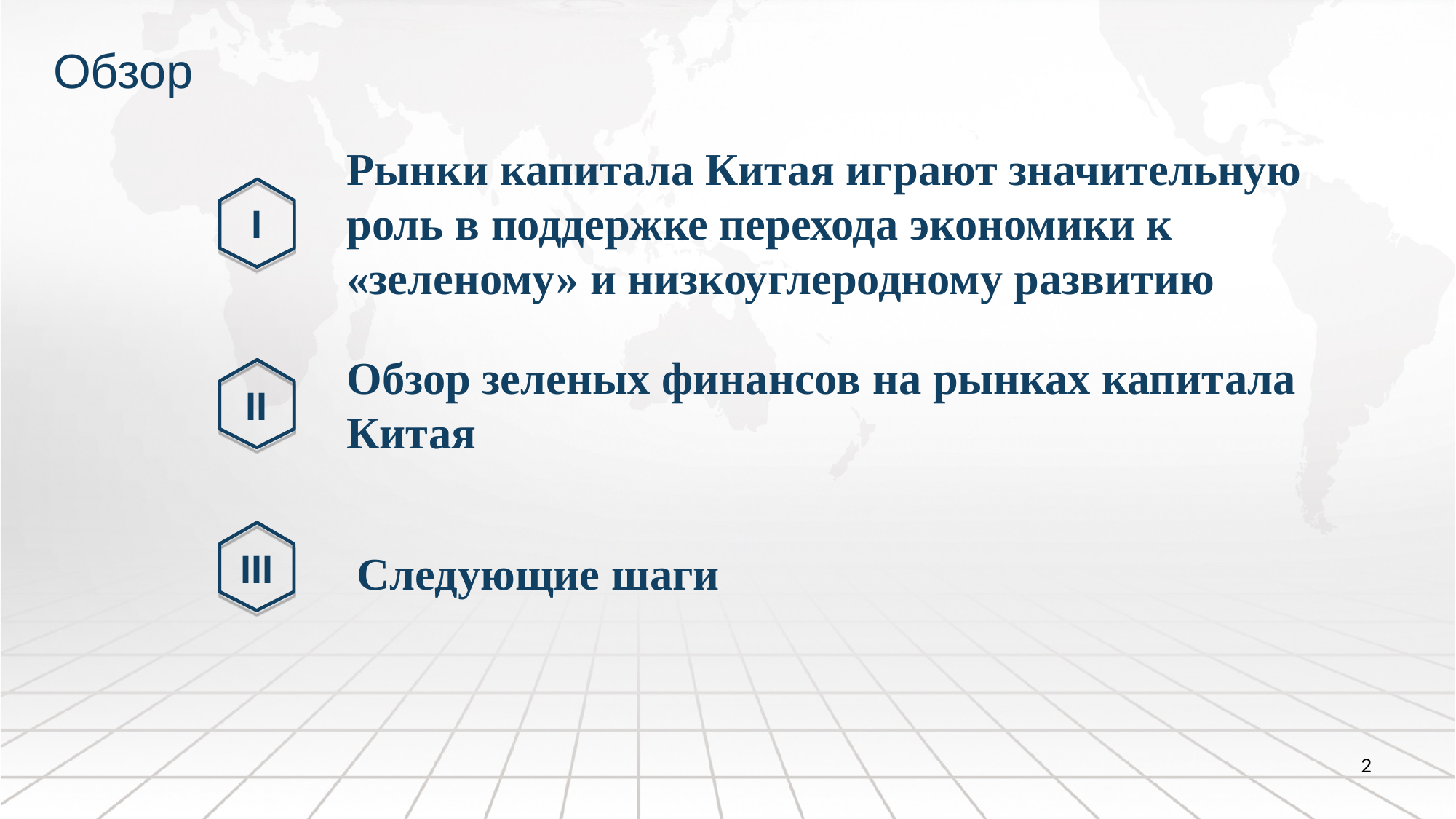

Обзор

Рынки капитала Китая играют значительную роль в поддержке перехода экономики к «зеленому» и низкоуглеродному развитию

I

Обзор зеленых финансов на рынках капитала Китая

II

III
Следующие шаги
2